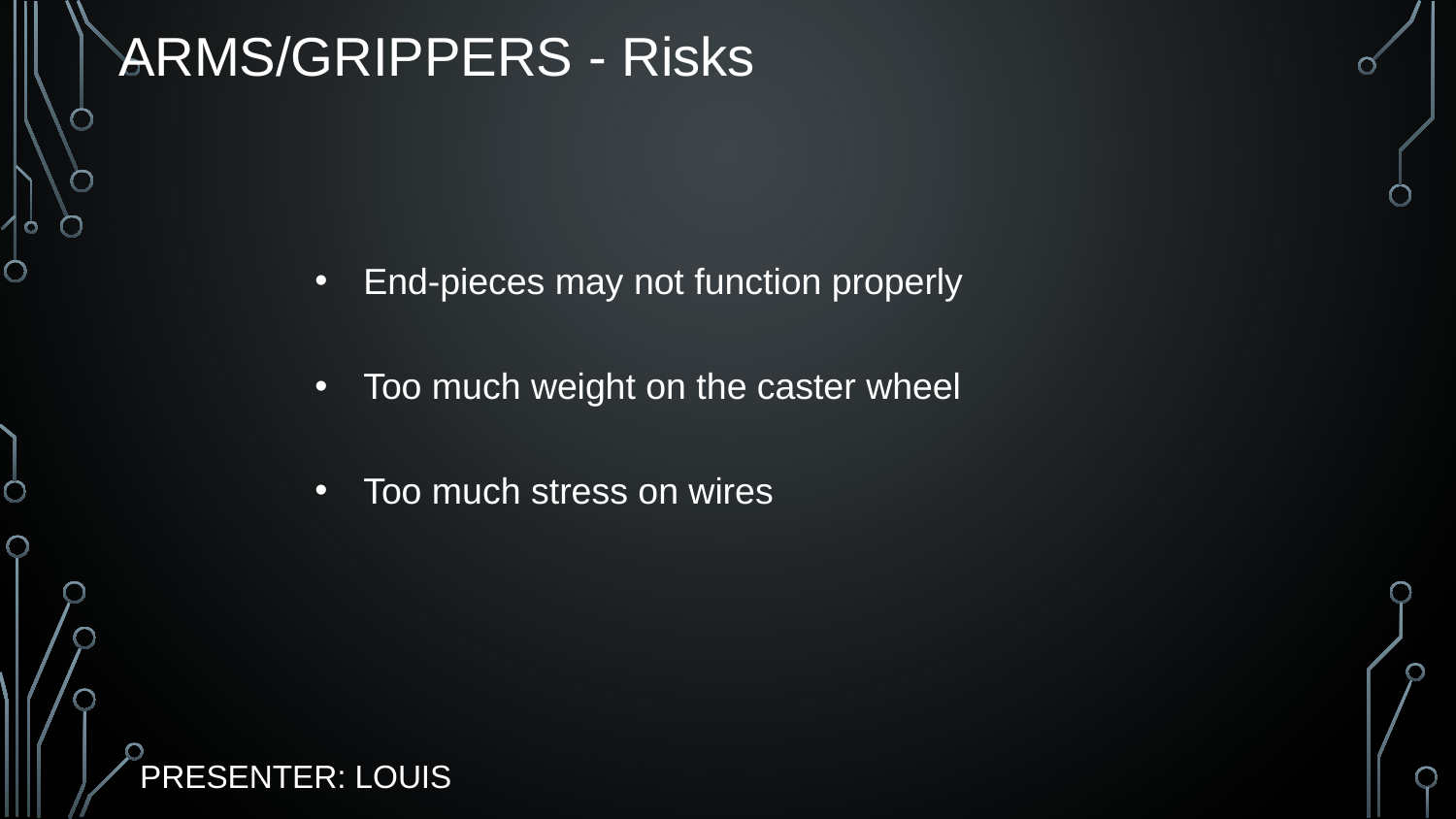

# ARMS/GRIPPERS - Risks

End-pieces may not function properly

Too much weight on the caster wheel

Too much stress on wires

PRESENTER: LOUIS